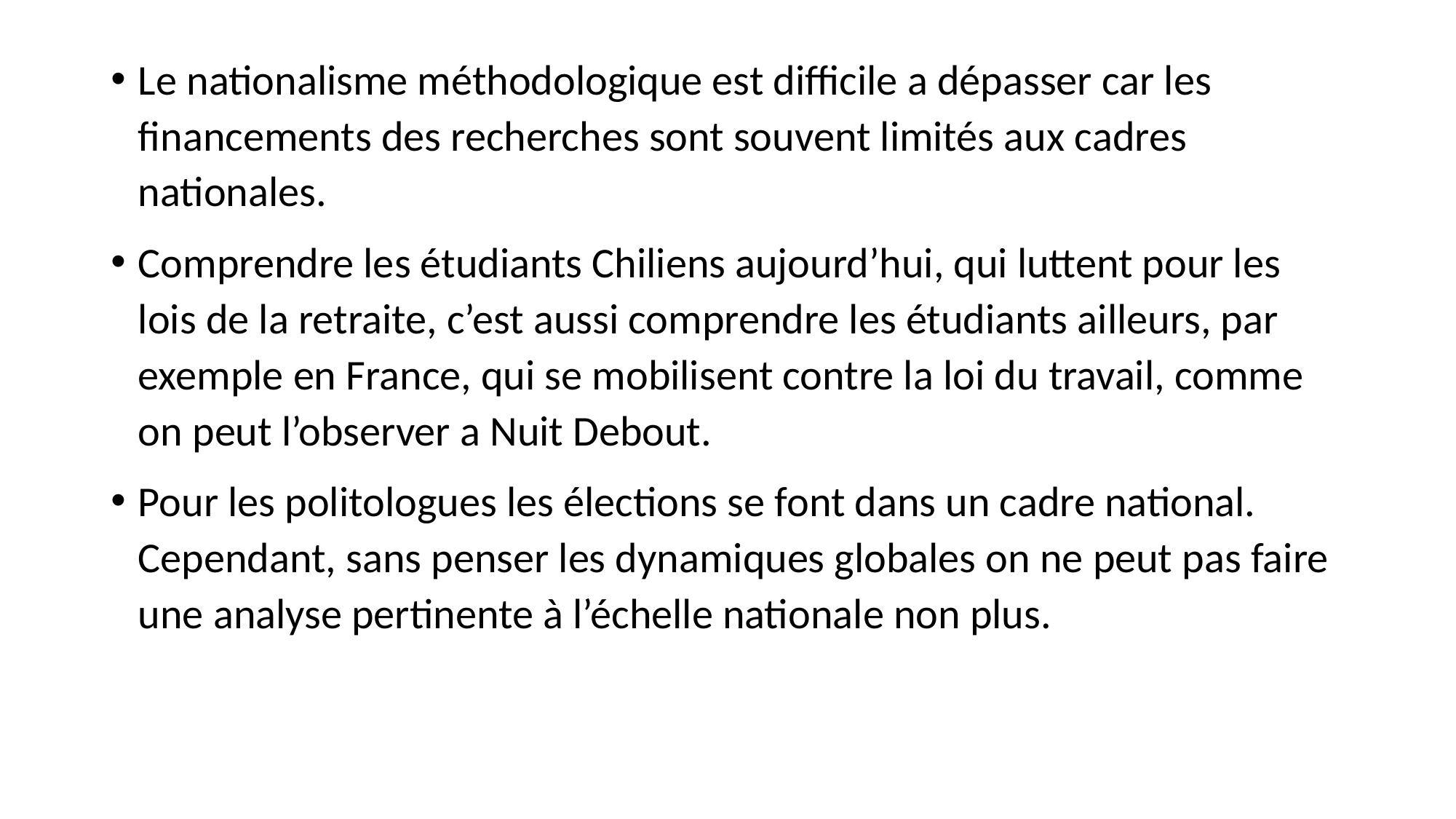

Le nationalisme méthodologique est difficile a dépasser car les financements des recherches sont souvent limités aux cadres nationales.
Comprendre les étudiants Chiliens aujourd’hui, qui luttent pour les lois de la retraite, c’est aussi comprendre les étudiants ailleurs, par exemple en France, qui se mobilisent contre la loi du travail, comme on peut l’observer a Nuit Debout.
Pour les politologues les élections se font dans un cadre national. Cependant, sans penser les dynamiques globales on ne peut pas faire une analyse pertinente à l’échelle nationale non plus.